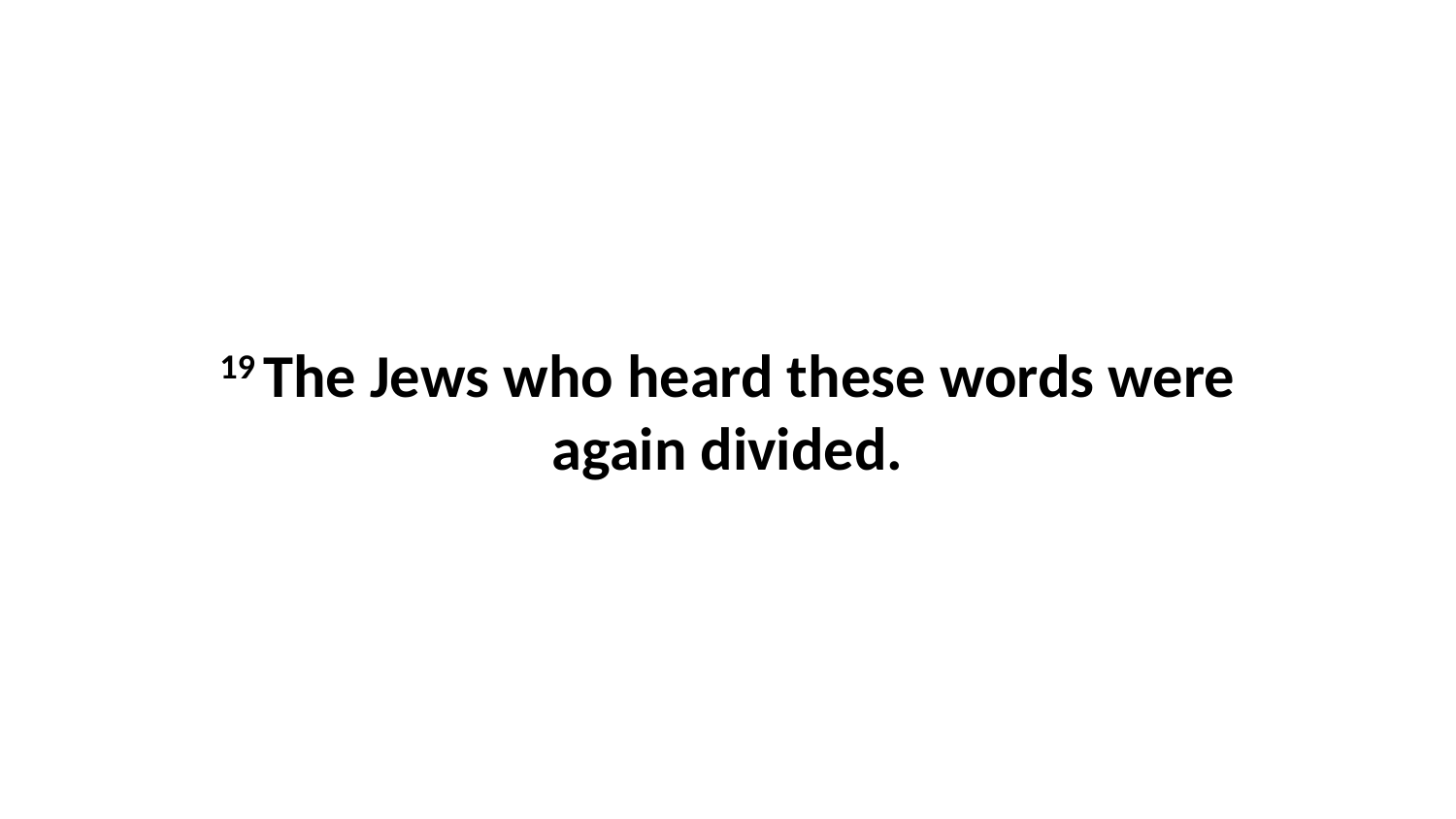

19 The Jews who heard these words were again divided.